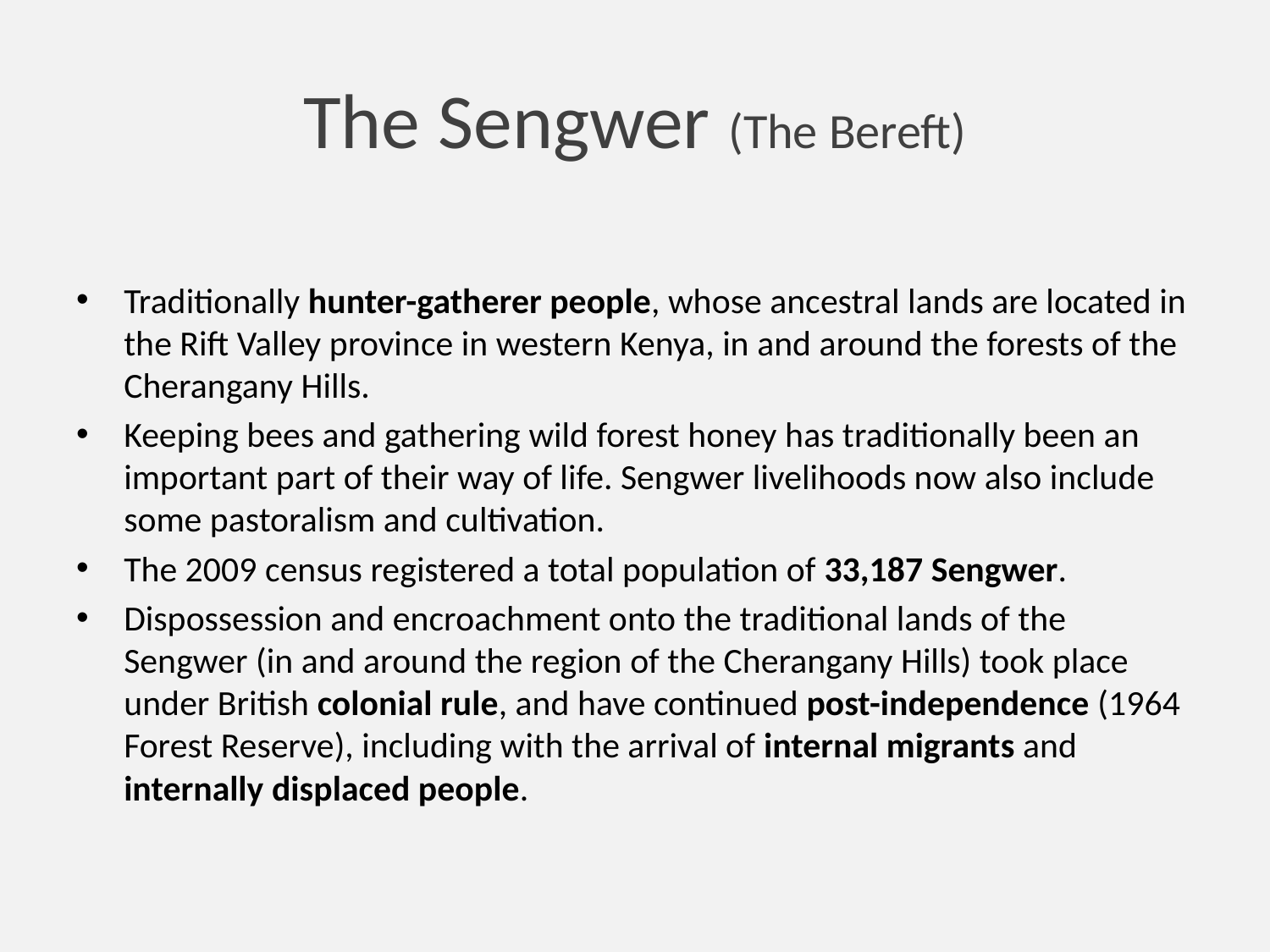

# The Sengwer (The Bereft)

Traditionally hunter-gatherer people, whose ancestral lands are located in the Rift Valley province in western Kenya, in and around the forests of the Cherangany Hills.
Keeping bees and gathering wild forest honey has traditionally been an important part of their way of life. Sengwer livelihoods now also include some pastoralism and cultivation.
The 2009 census registered a total population of 33,187 Sengwer.
Dispossession and encroachment onto the traditional lands of the Sengwer (in and around the region of the Cherangany Hills) took place under British colonial rule, and have continued post-independence (1964 Forest Reserve), including with the arrival of internal migrants and internally displaced people.